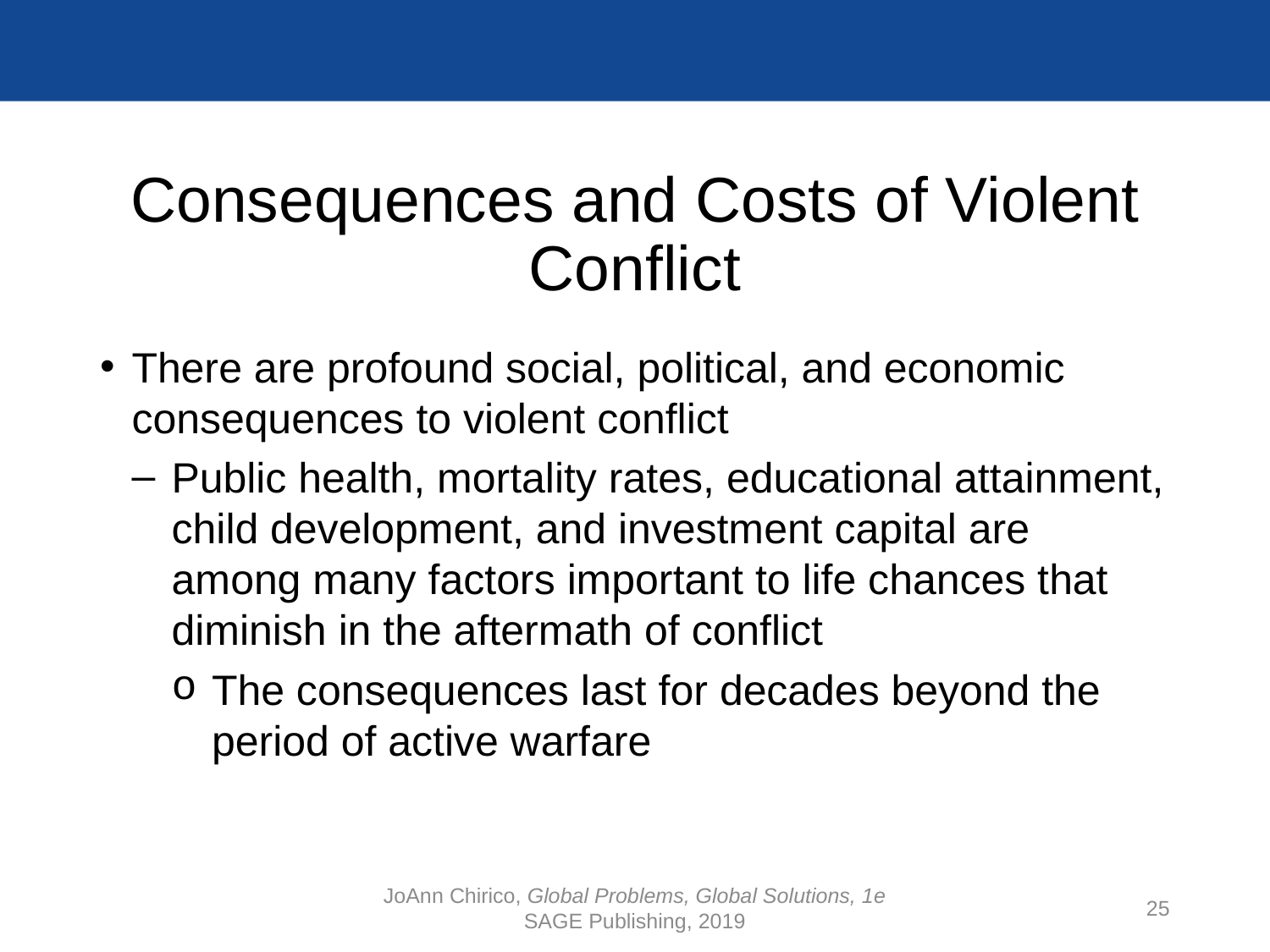

# Consequences and Costs of Violent Conflict
There are profound social, political, and economic consequences to violent conflict
Public health, mortality rates, educational attainment, child development, and investment capital are among many factors important to life chances that diminish in the aftermath of conflict
The consequences last for decades beyond the period of active warfare
JoAnn Chirico, Global Problems, Global Solutions, 1e
SAGE Publishing, 2019
25